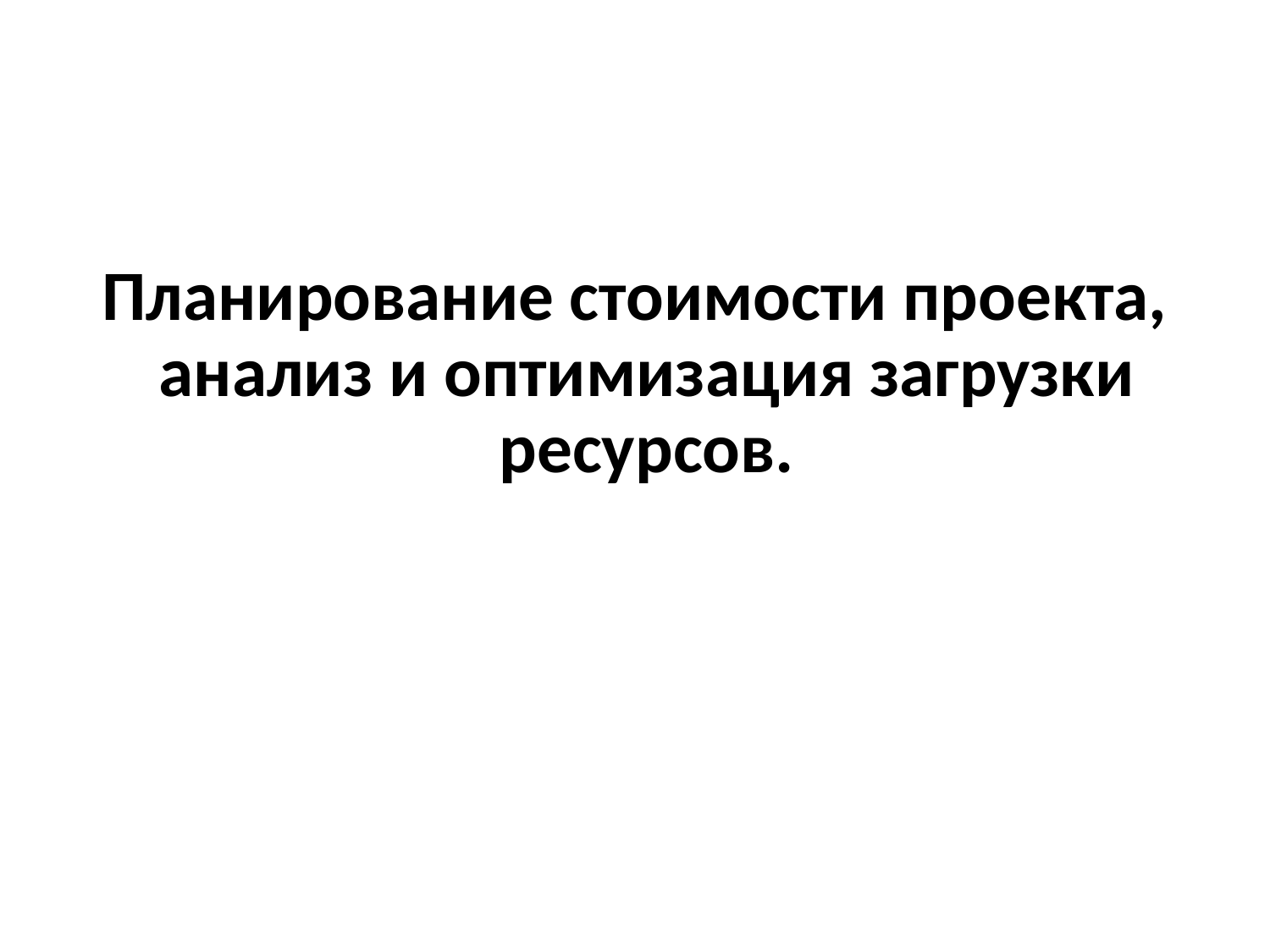

Планирование стоимости проекта, анализ и оптимизация загрузки ресурсов.